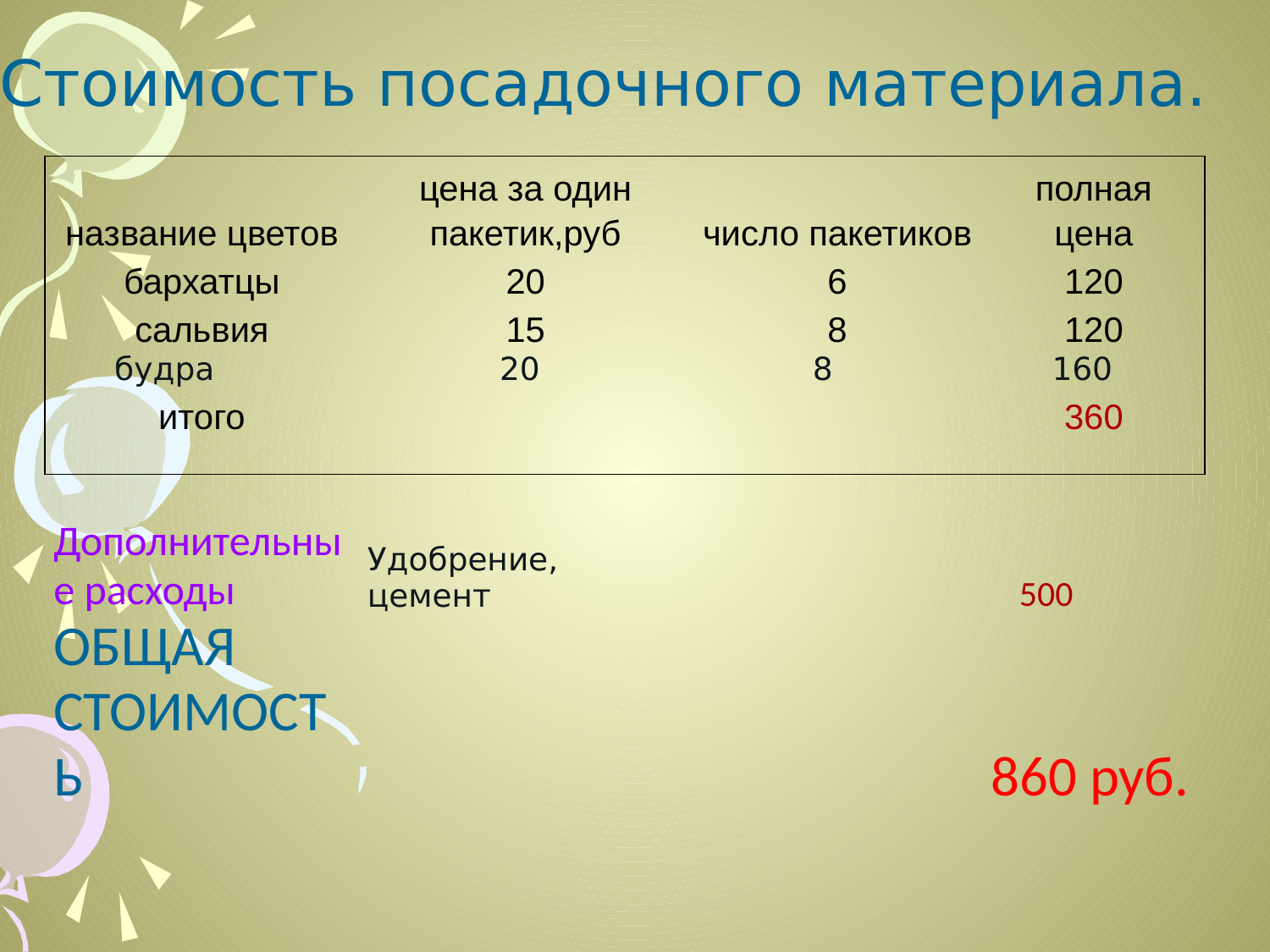

Стоимость посадочного материала.
| название цветов | цена за один пакетик,руб | число пакетиков | полная цена |
| --- | --- | --- | --- |
| бархатцы | 20 | 6 | 120 |
| сальвия | 15 | 8 | 120 |
| будра | 20 | 8 | 160 |
| итого |  |  | 360 |
|  |  |  |  |
| Дополнительные расходы | Удобрение, цемент |  | 500 |
| ОБЩАЯ СТОИМОСТЬ |  |  | 860 руб. |